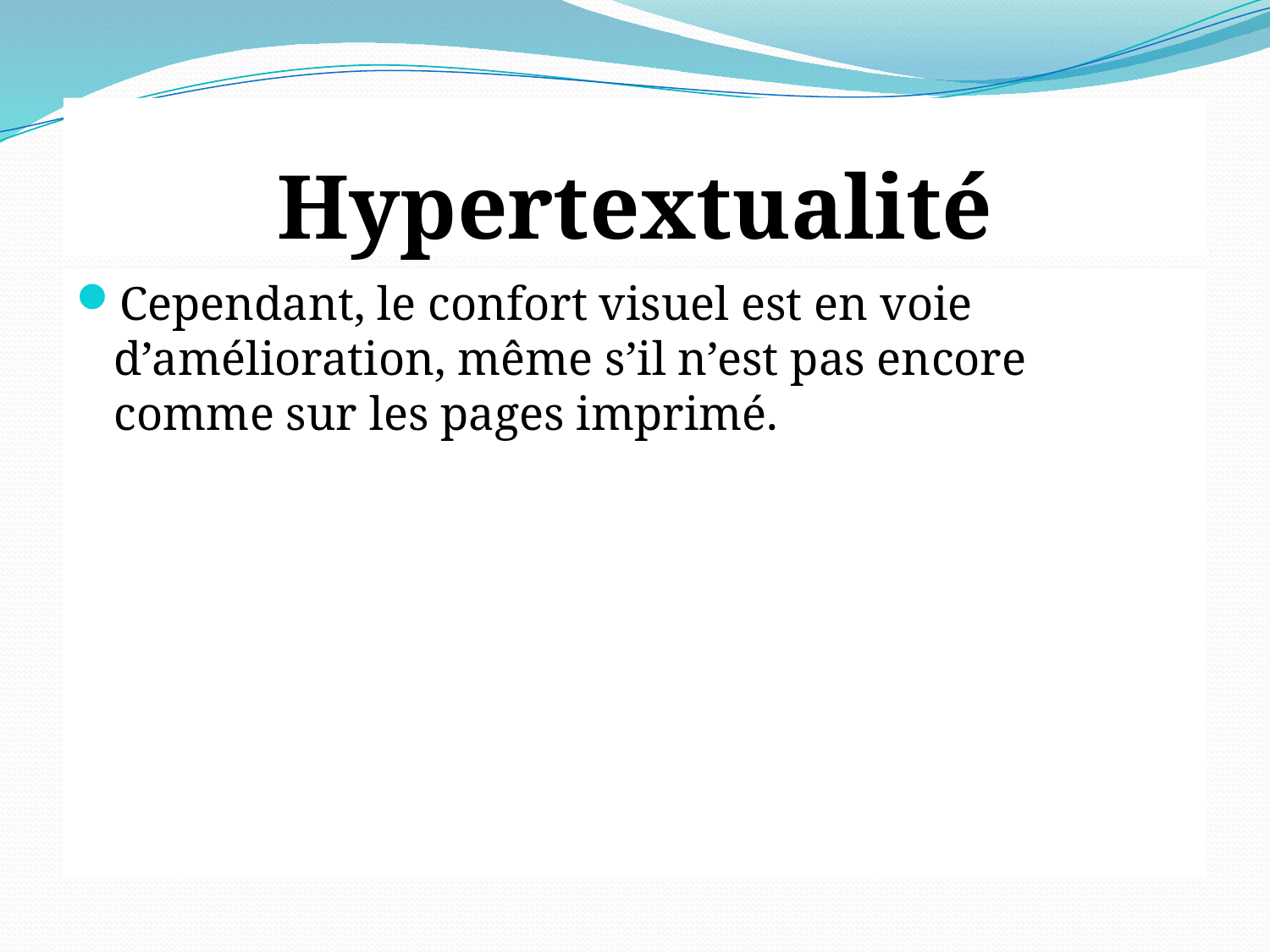

# Hypertextualité
Cependant, le confort visuel est en voie d’amélioration, même s’il n’est pas encore comme sur les pages imprimé.